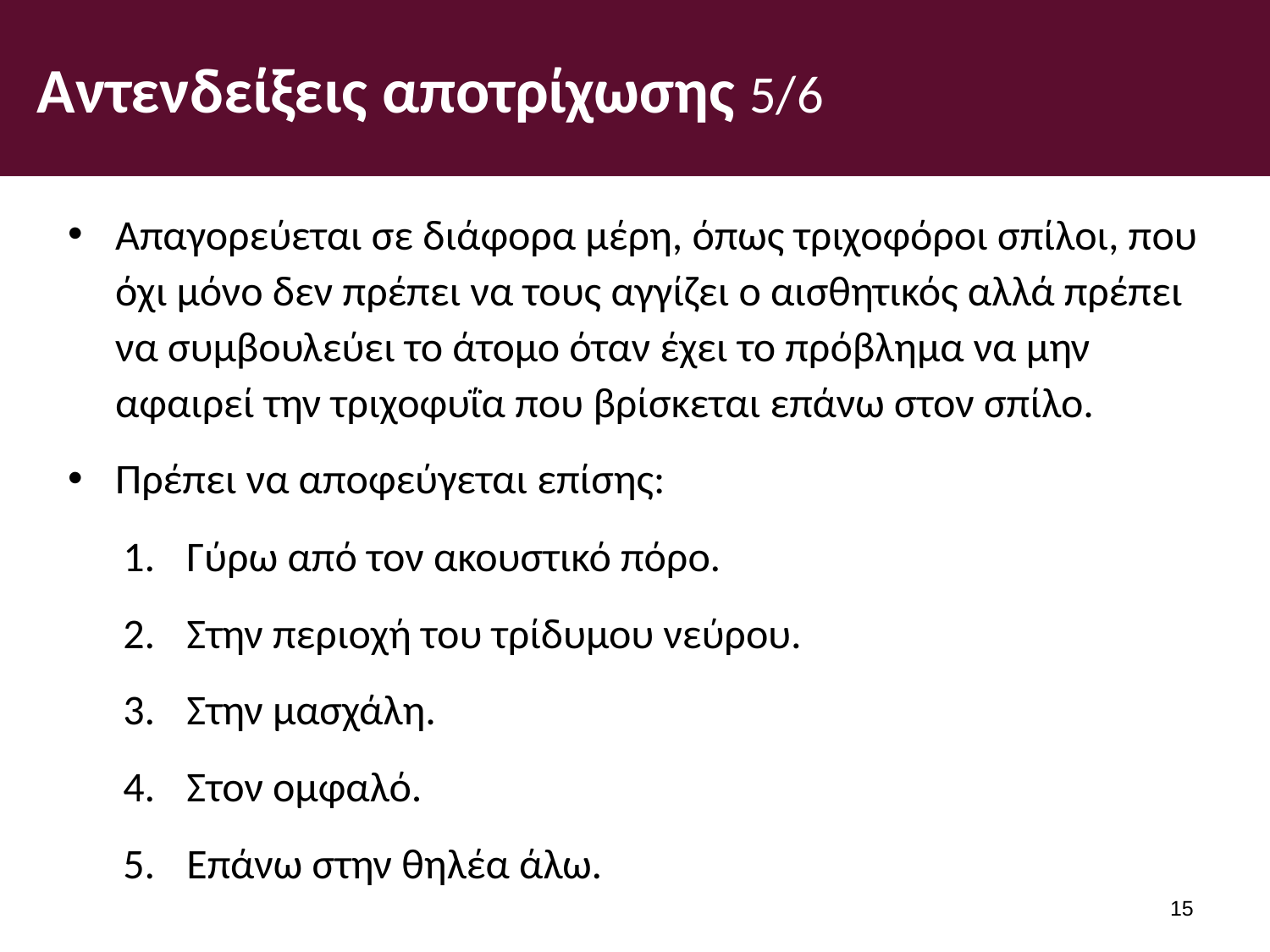

# Αντενδείξεις αποτρίχωσης 5/6
Απαγορεύεται σε διάφορα μέρη, όπως τριχοφόροι σπίλοι, που όχι μόνο δεν πρέπει να τους αγγίζει ο αισθητικός αλλά πρέπει να συμβουλεύει το άτομο όταν έχει το πρόβλημα να μην αφαιρεί την τριχοφυΐα που βρίσκεται επάνω στον σπίλο.
Πρέπει να αποφεύγεται επίσης:
Γύρω από τον ακουστικό πόρο.
Στην περιοχή του τρίδυμου νεύρου.
Στην μασχάλη.
Στον ομφαλό.
Επάνω στην θηλέα άλω.

15